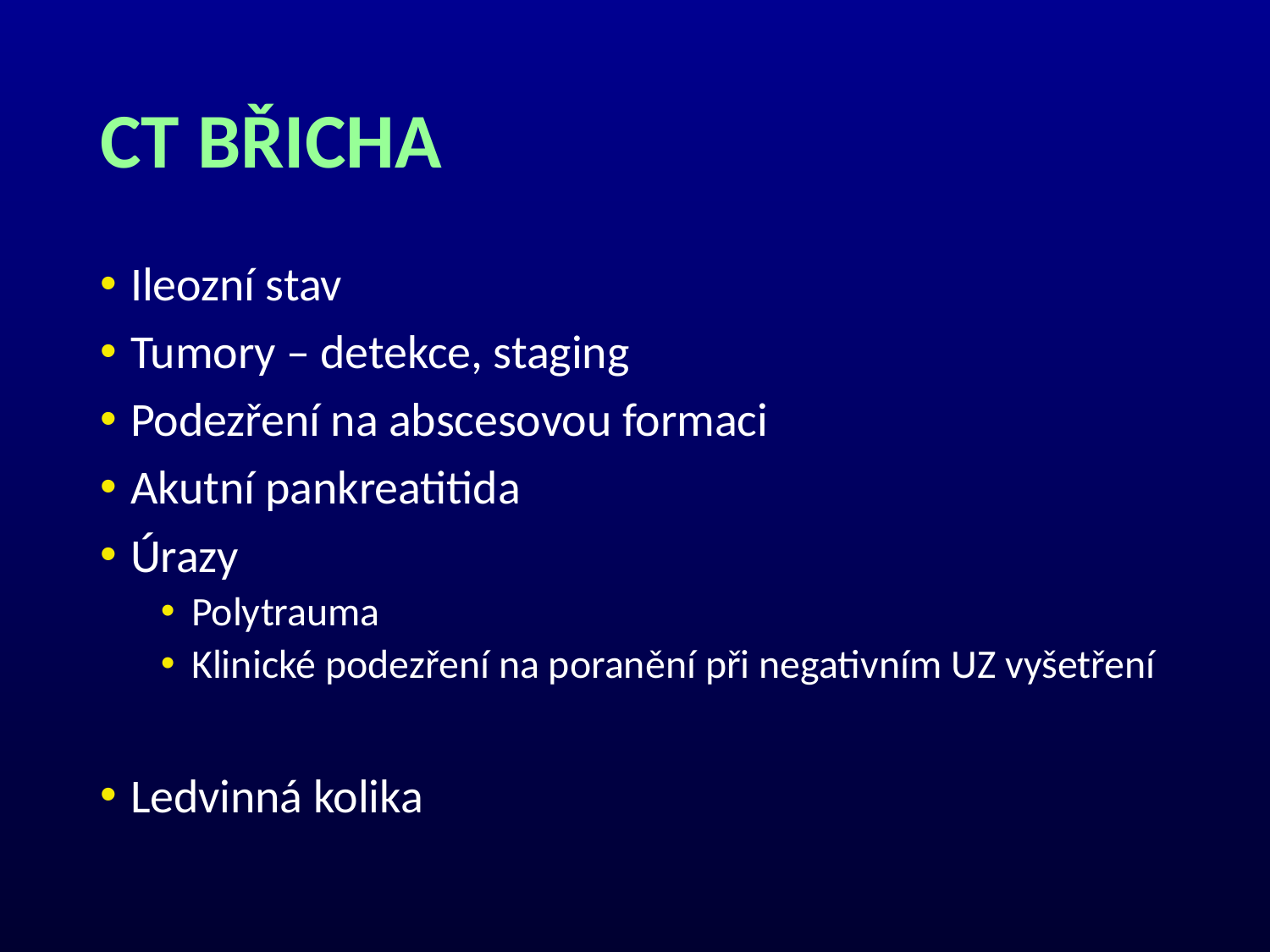

# CT BŘICHA
Ileozní stav
Tumory – detekce, staging
Podezření na abscesovou formaci
Akutní pankreatitida
Úrazy
Polytrauma
Klinické podezření na poranění při negativním UZ vyšetření

Ledvinná kolika